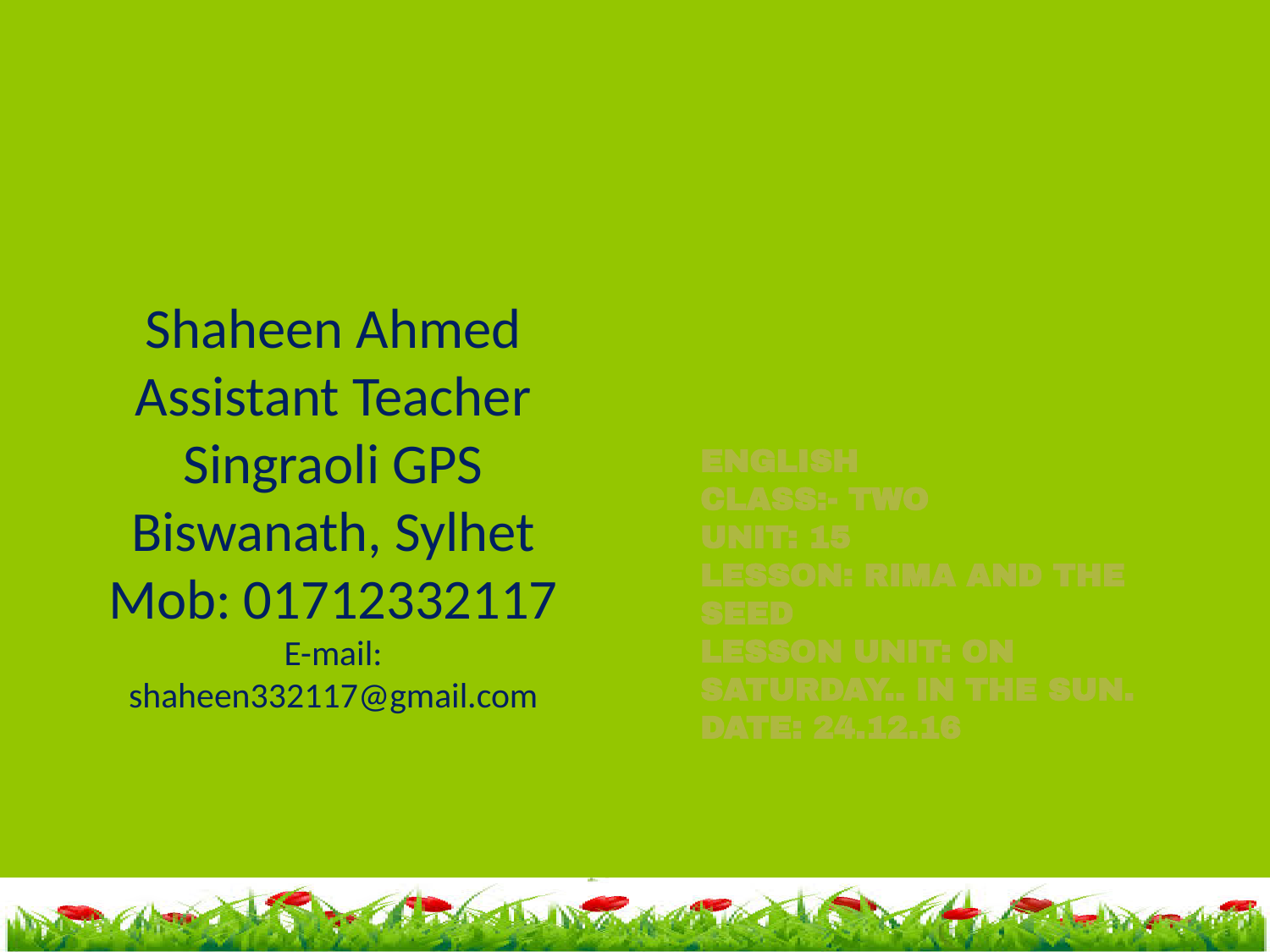

Shaheen Ahmed
Assistant Teacher
Singraoli GPS
Biswanath, Sylhet
Mob: 01712332117
E-mail: shaheen332117@gmail.com
English
Class:- Two
Unit: 15
Lesson: Rima and the seed
Lesson unit: On Saturday.. in the sun.
Date: 24.12.16